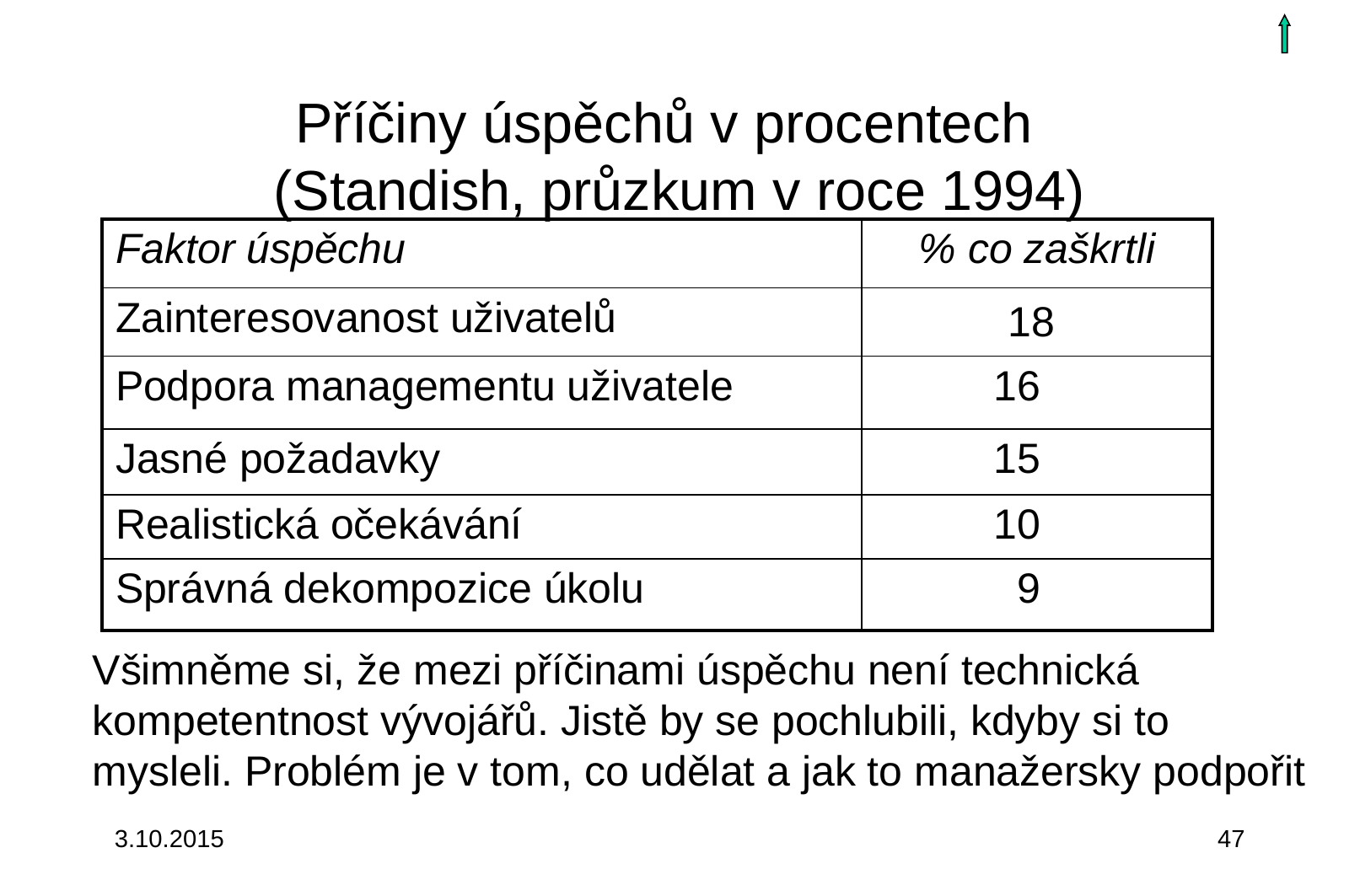

# Příčiny úspěchů v procentech (Standish, průzkum v roce 1994)
| Faktor úspěchu | % co zaškrtli |
| --- | --- |
| Zainteresovanost uživatelů | 18 |
| Podpora managementu uživatele | 16 |
| Jasné požadavky | 15 |
| Realistická očekávání | 10 |
| Správná dekompozice úkolu | 9 |
Všimněme si, že mezi příčinami úspěchu není technická kompetentnost vývojářů. Jistě by se pochlubili, kdyby si to mysleli. Problém je v tom, co udělat a jak to manažersky podpořit
3.10.2015
47